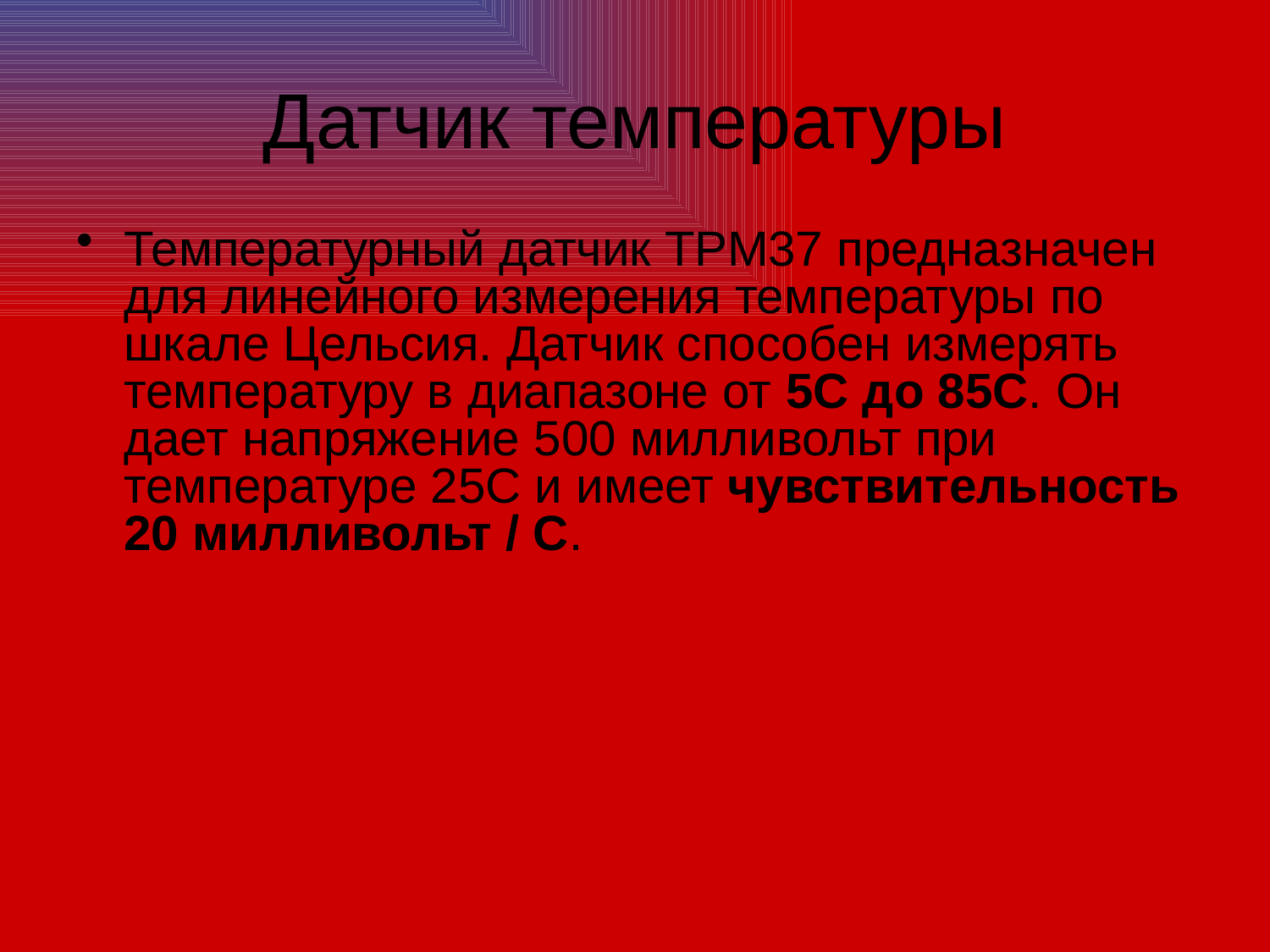

# Датчик температуры
Температурный датчик ТРМ37 предназначен для линейного измерения температуры по шкале Цельсия. Датчик способен измерять температуру в диапазоне от 5С до 85С. Он дает напряжение 500 милливольт при температуре 25С и имеет чувствительность 20 милливольт / С.